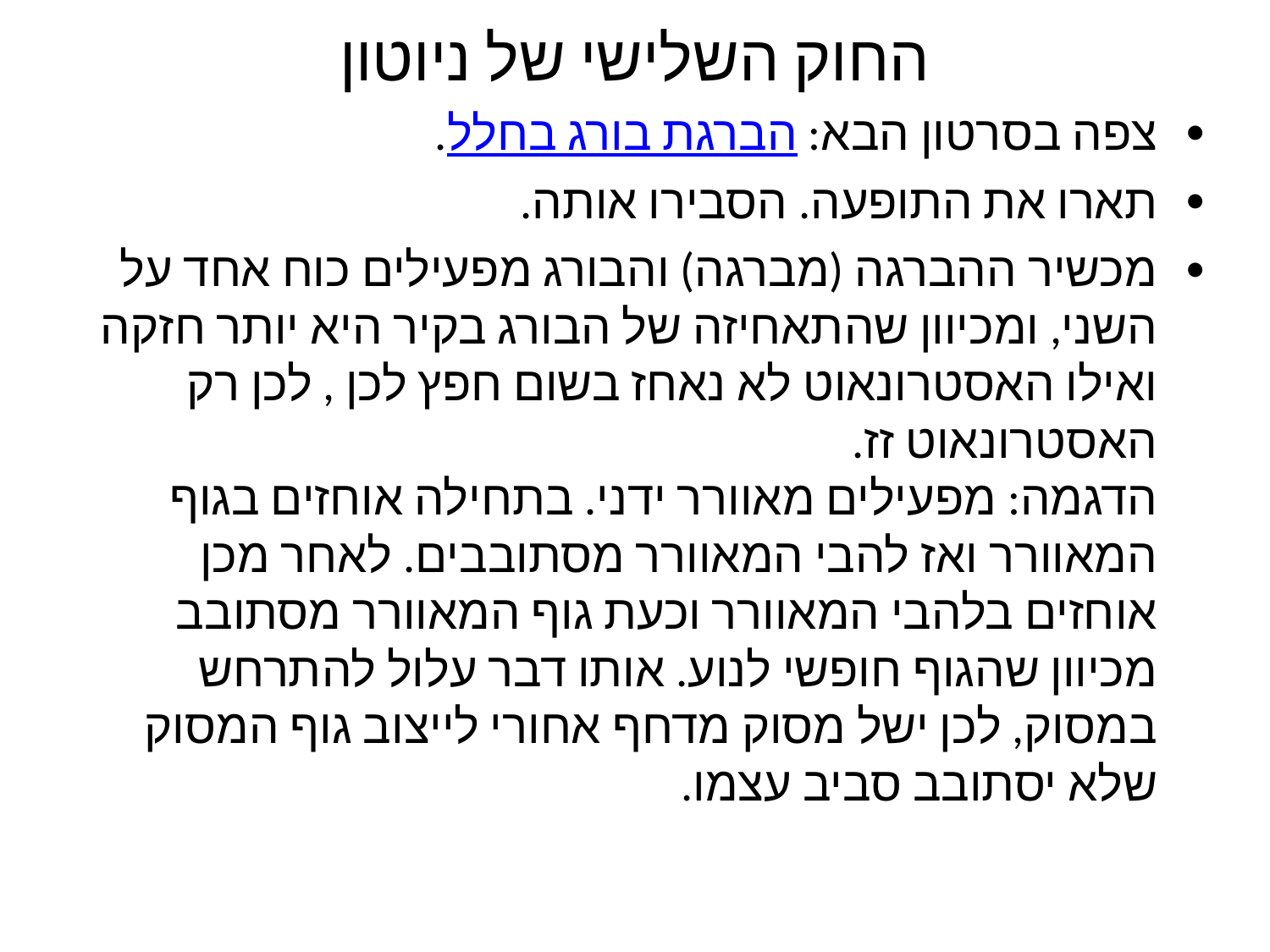

# החוק השלישי של ניוטון
צפה בסרטון הבא: הברגת בורג בחלל.
תארו את התופעה. הסבירו אותה.
מכשיר ההברגה (מברגה) והבורג מפעילים כוח אחד על השני, ומכיוון שהתאחיזה של הבורג בקיר היא יותר חזקה ואילו האסטרונאוט לא נאחז בשום חפץ לכן , לכן רק האסטרונאוט זז.
הדגמה: מפעילים מאוורר ידני. בתחילה אוחזים בגוף המאוורר ואז להבי המאוורר מסתובבים. לאחר מכן אוחזים בלהבי המאוורר וכעת גוף המאוורר מסתובב מכיוון שהגוף חופשי לנוע. אותו דבר עלול להתרחש במסוק, לכן ישל מסוק מדחף אחורי לייצוב גוף המסוק שלא יסתובב סביב עצמו.